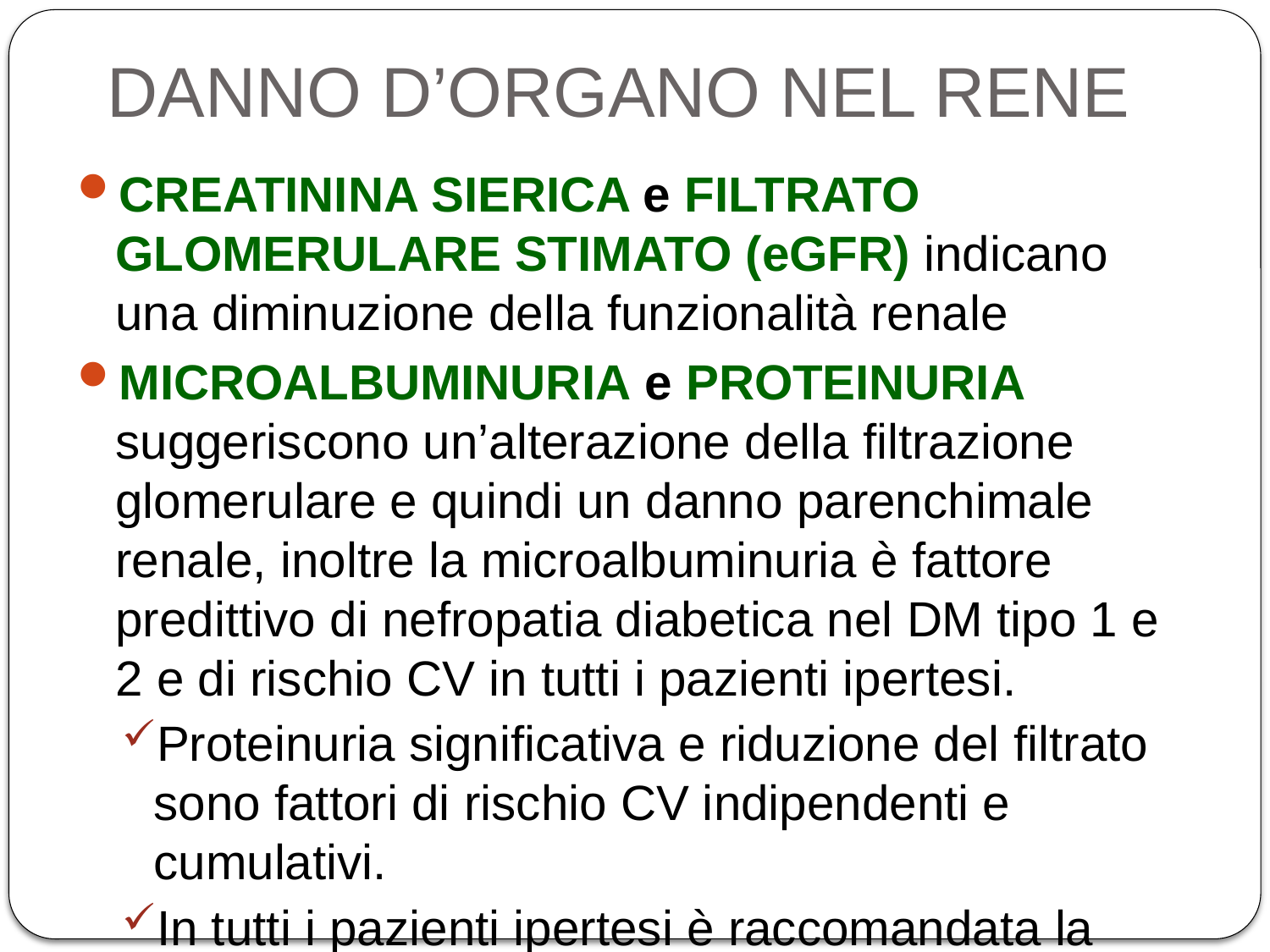

# DANNO D’ORGANO NEL RENE
CREATININA SIERICA e FILTRATO GLOMERULARE STIMATO (eGFR) indicano una diminuzione della funzionalità renale
MICROALBUMINURIA e PROTEINURIA suggeriscono un’alterazione della filtrazione glomerulare e quindi un danno parenchimale renale, inoltre la microalbuminuria è fattore predittivo di nefropatia diabetica nel DM tipo 1 e 2 e di rischio CV in tutti i pazienti ipertesi.
Proteinuria significativa e riduzione del filtrato sono fattori di rischio CV indipendenti e cumulativi.
In tutti i pazienti ipertesi è raccomandata la stima del eGFR e il dosaggio della microalbuminuria.